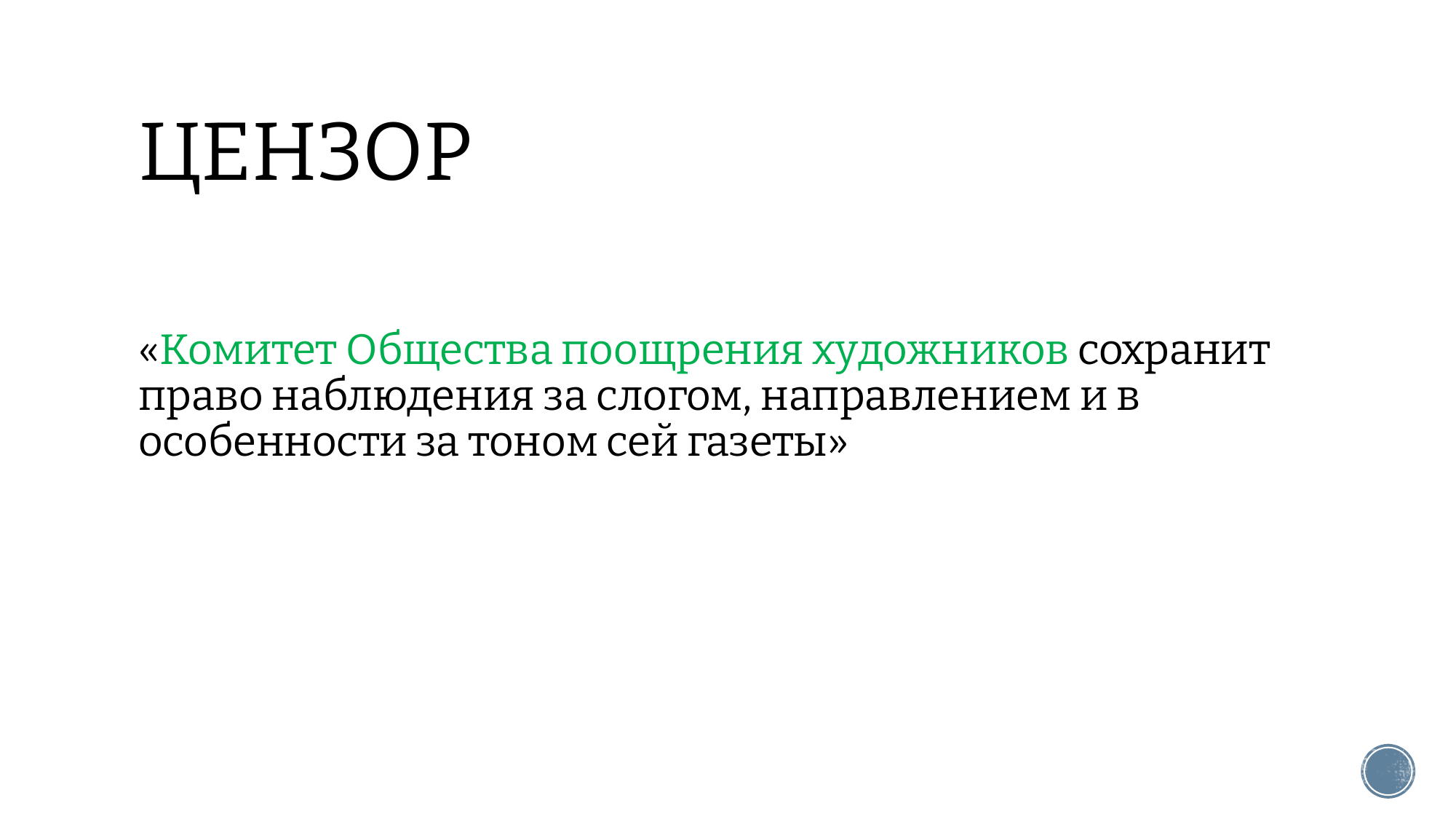

# ЦЕНЗОР

«Комитет Общества поощрения художников сохранит право наблюдения за слогом, направлением и в особенности за тоном сей газеты»